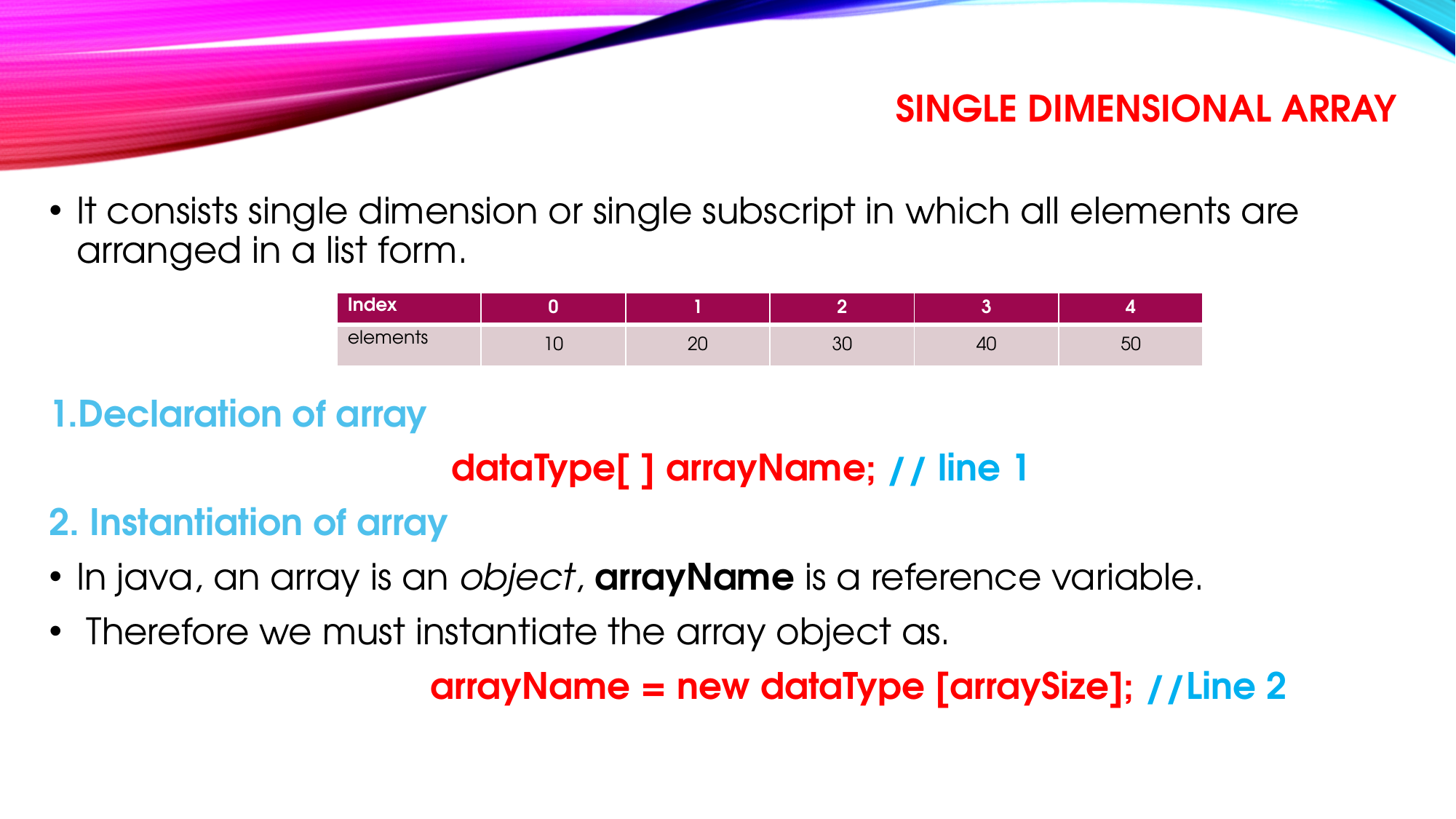

# Single Dimensional Array
It consists single dimension or single subscript in which all elements are arranged in a list form.

1.Declaration of array
dataType[ ] arrayName; // line 1
2. Instantiation of array
In java, an array is an object, arrayName is a reference variable.
 Therefore we must instantiate the array object as.
                       arrayName = new dataType [arraySize]; //Line 2
| Index | 0 | 1 | 2 | 3 | 4 |
| --- | --- | --- | --- | --- | --- |
| elements | 10 | 20 | 30 | 40 | 50 |